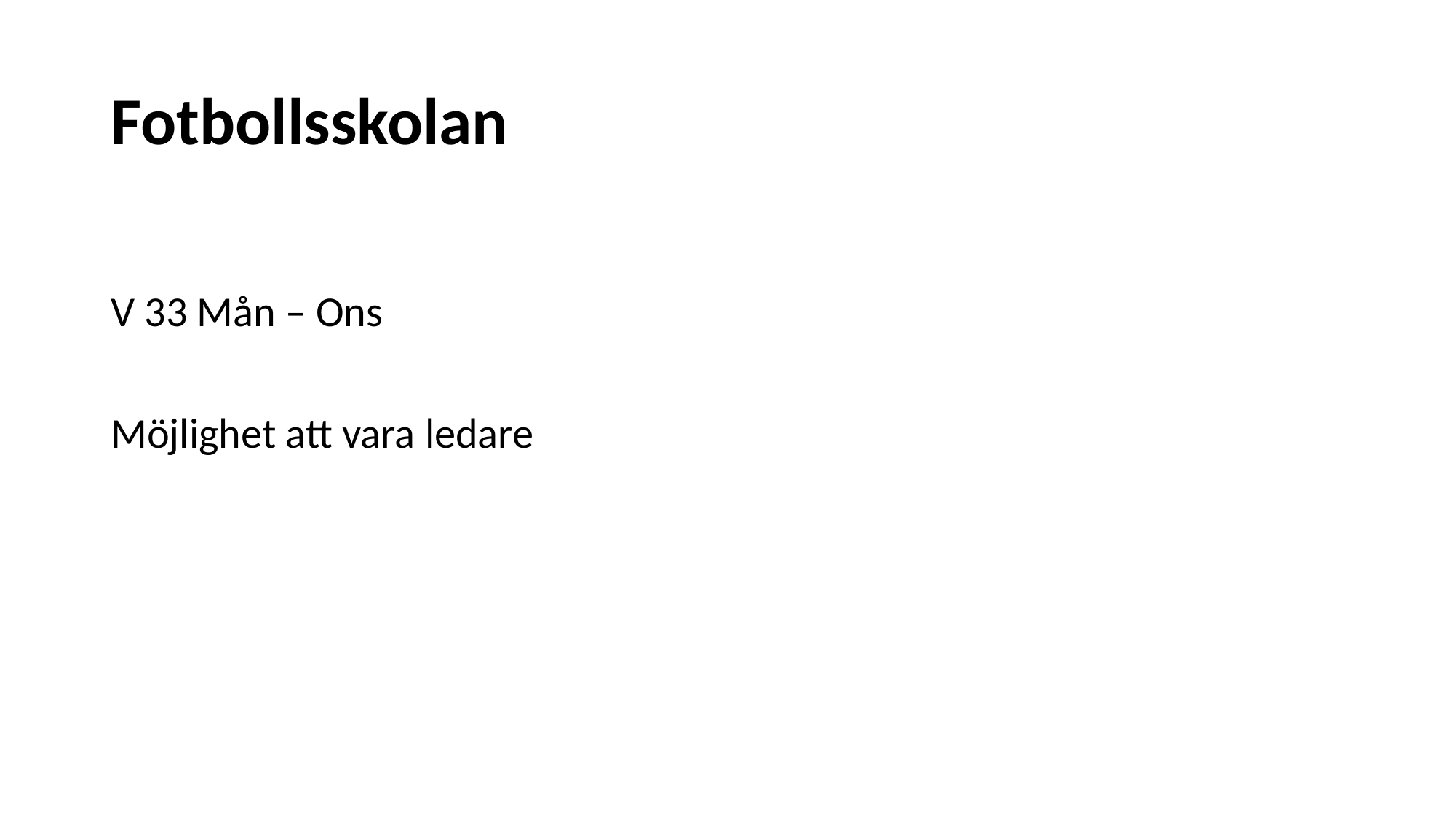

# Fotbollsskolan

V 33 Mån – Ons

Möjlighet att vara ledare